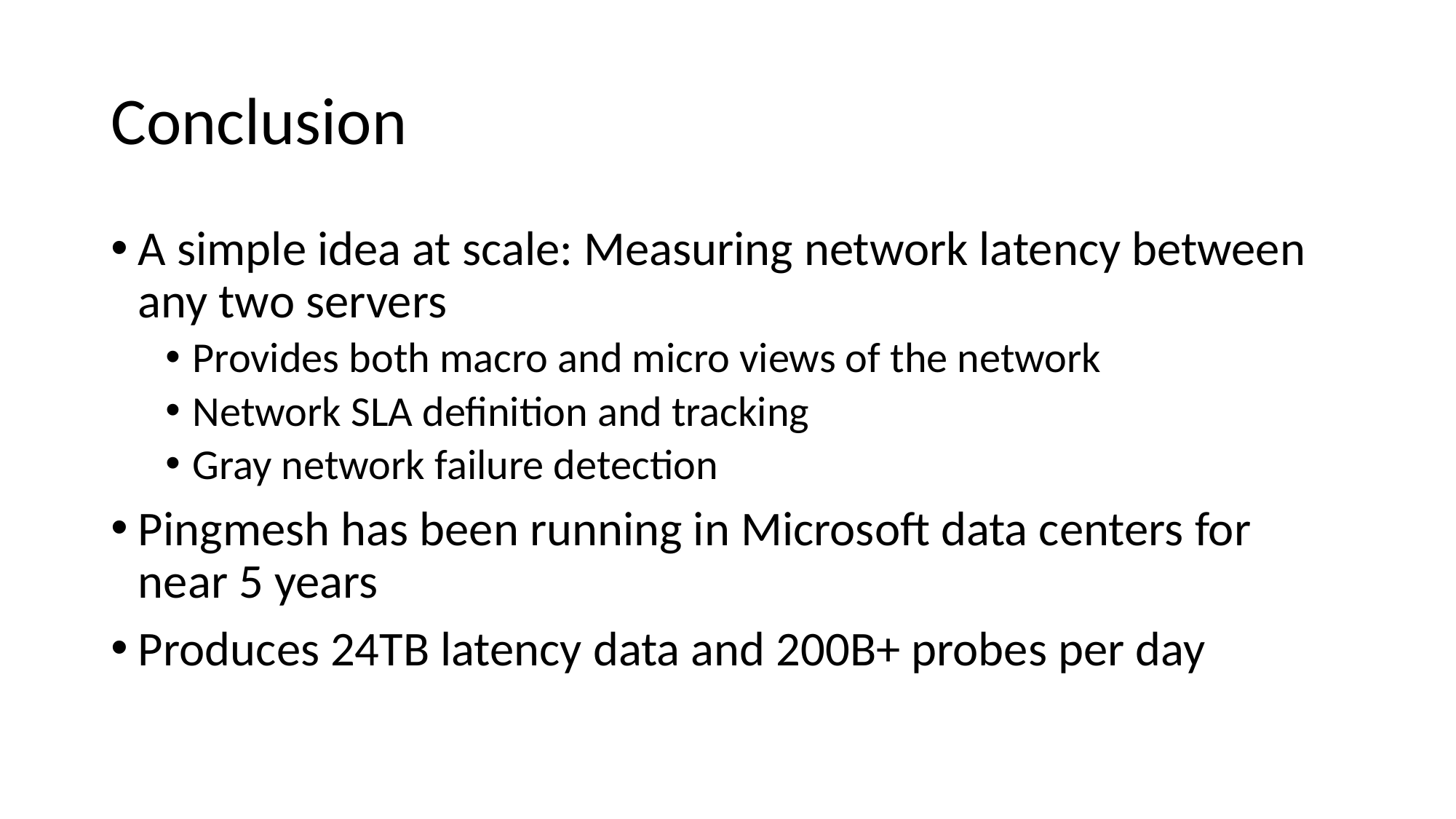

# Conclusion
A simple idea at scale: Measuring network latency between any two servers
Provides both macro and micro views of the network
Network SLA definition and tracking
Gray network failure detection
Pingmesh has been running in Microsoft data centers for near 5 years
Produces 24TB latency data and 200B+ probes per day